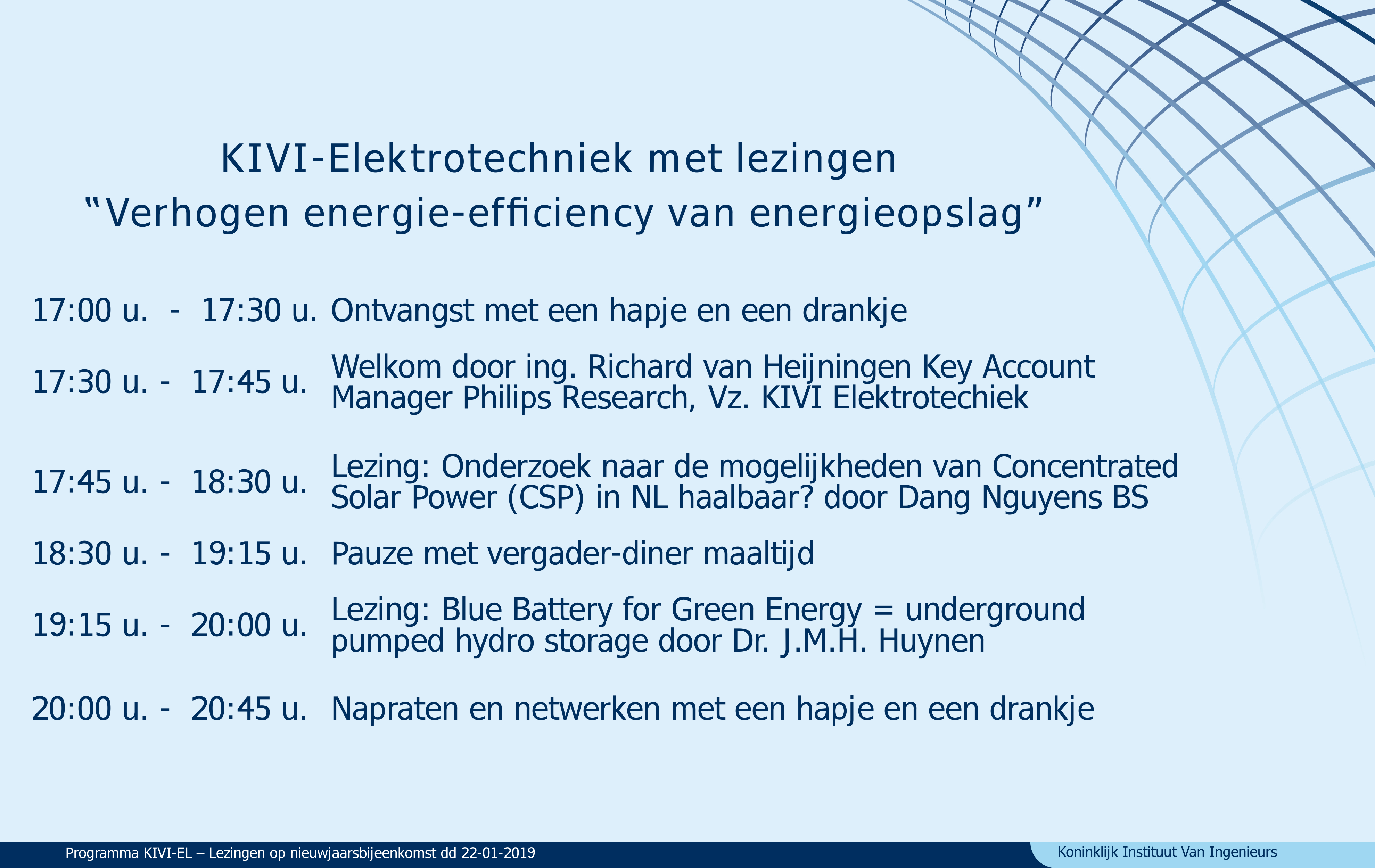

KIVI-Elektrotechniek met lezingen
“Verhogen energie-efficiency van energieopslag”
| 17:00 u.  -  17:30 u. | Ontvangst met een hapje en een drankje |
| --- | --- |
| 17:30 u. -  17:45 u. | Welkom door ing. Richard van Heijningen Key Account Manager Philips Research, Vz. KIVI Elektrotechiek |
| 17:45 u. -  18:30 u. | Lezing: Onderzoek naar de mogelijkheden van Concentrated Solar Power (CSP) in NL haalbaar? door Dang Nguyens BS |
| 18:30 u. -  19:15 u. | Pauze met vergader-diner maaltijd |
| 19:15 u. -  20:00 u. | Lezing: Blue Battery for Green Energy = underground pumped hydro storage door Dr. J.M.H. Huynen |
| 20:00 u. -  20:45 u. | Napraten en netwerken met een hapje en een drankje |
Programma KIVI-EL – Lezingen op nieuwjaarsbijeenkomst dd 22-01-2019